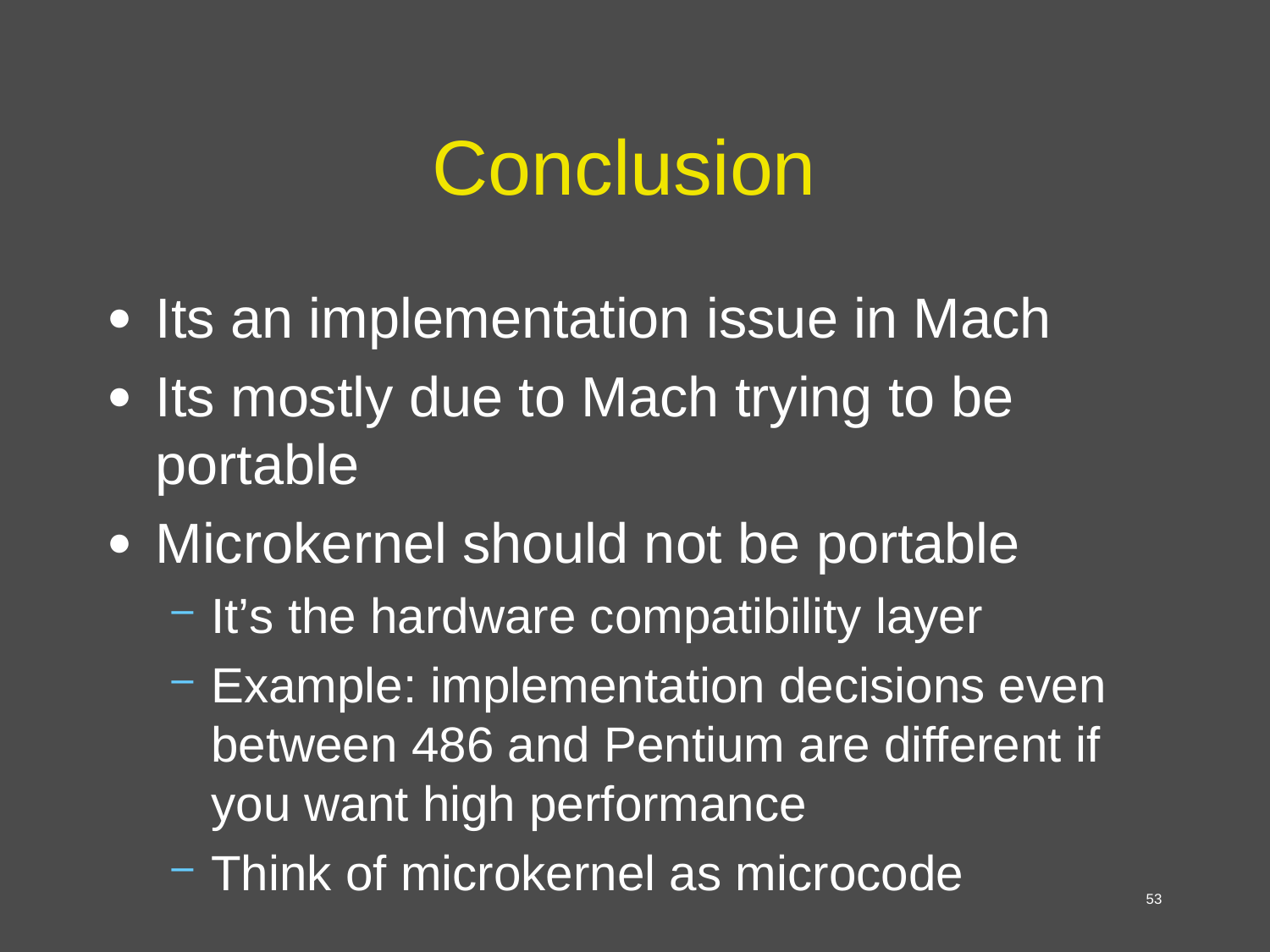

# Conclusion
Its an implementation issue in Mach
Its mostly due to Mach trying to be portable
Microkernel should not be portable
It’s the hardware compatibility layer
Example: implementation decisions even between 486 and Pentium are different if you want high performance
Think of microkernel as microcode
53